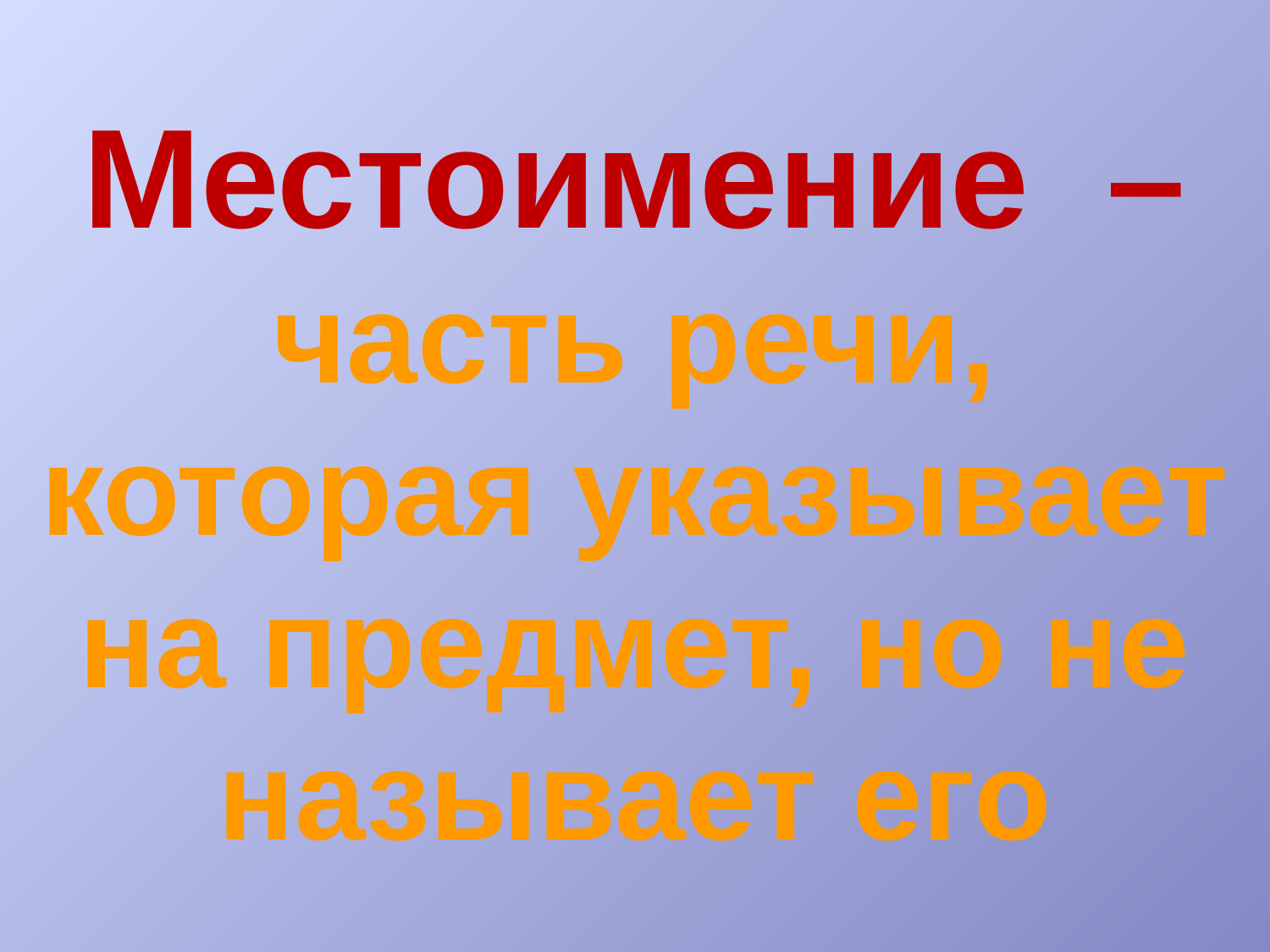

# Местоимение  – часть речи, которая указывает на предмет, но не называет его